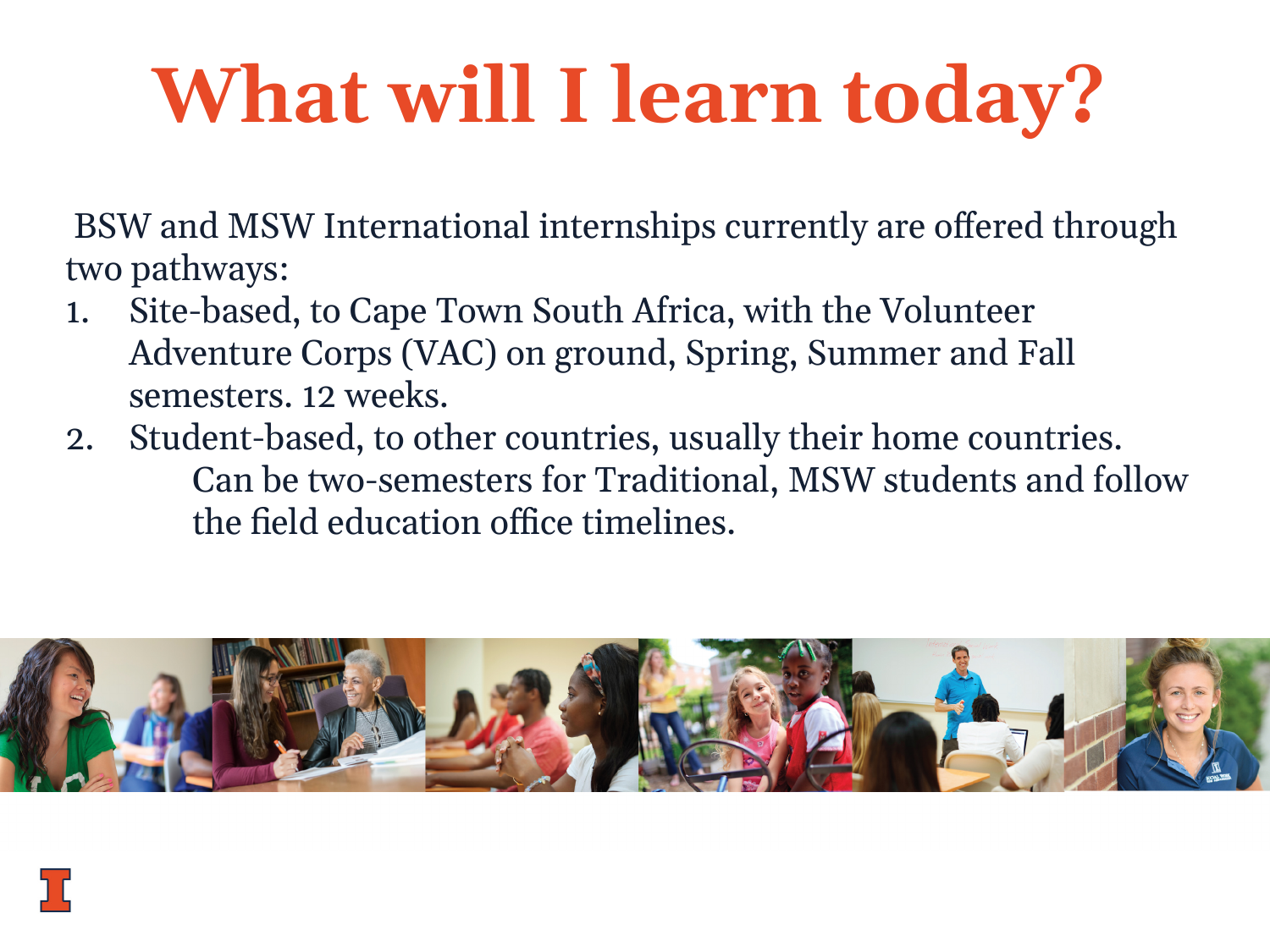

What will I learn today?
 BSW and MSW International internships currently are offered through two pathways:
Site-based, to Cape Town South Africa, with the Volunteer Adventure Corps (VAC) on ground, Spring, Summer and Fall semesters. 12 weeks.
Student-based, to other countries, usually their home countries.
	Can be two-semesters for Traditional, MSW students and follow
	the field education office timelines.